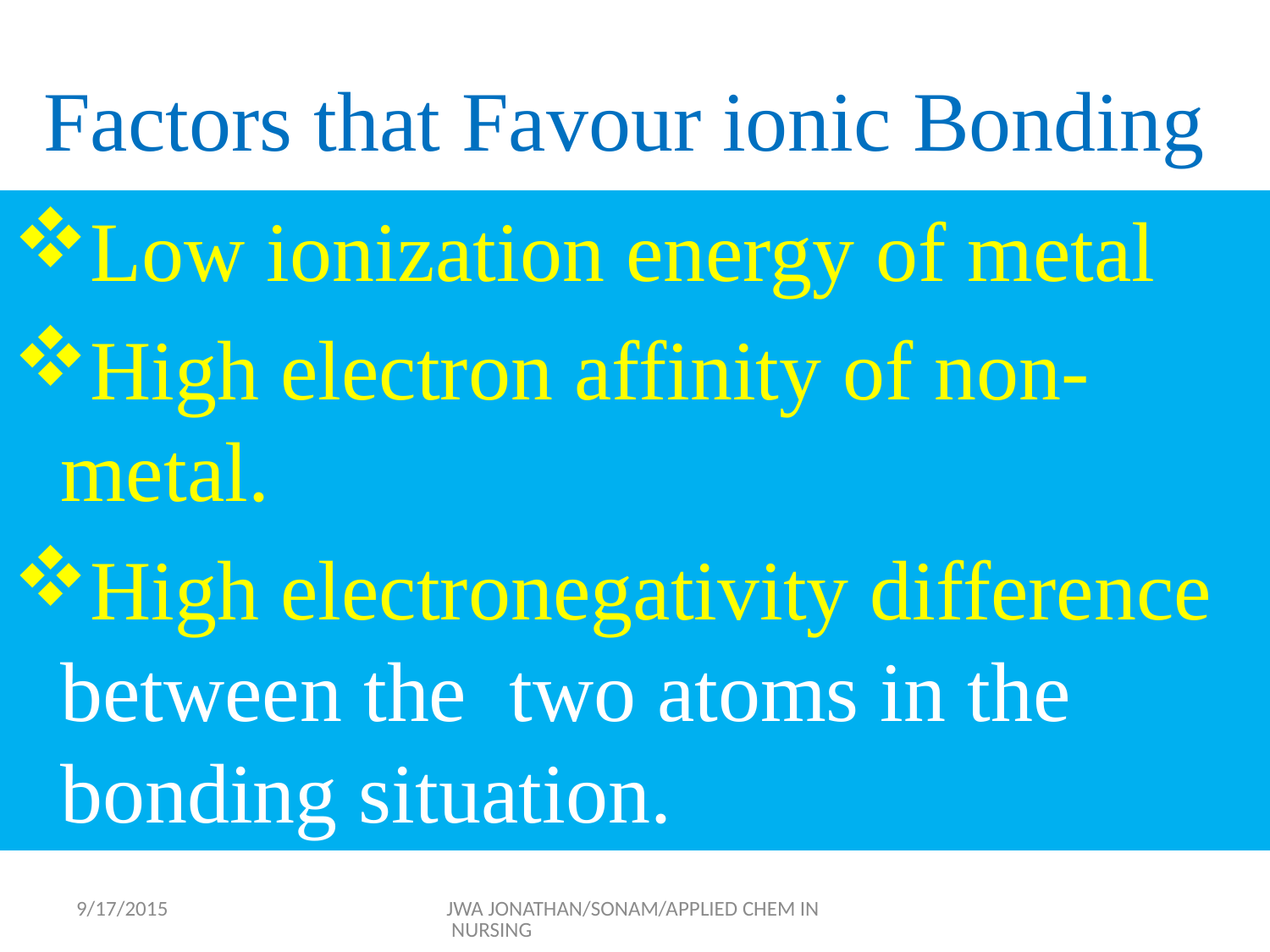

# Factors that Favour ionic Bonding
Low ionization energy of metal
High electron affinity of non-metal.
High electronegativity difference between the  two atoms in the bonding situation.
9/17/2015
JWA JONATHAN/SONAM/APPLIED CHEM IN NURSING